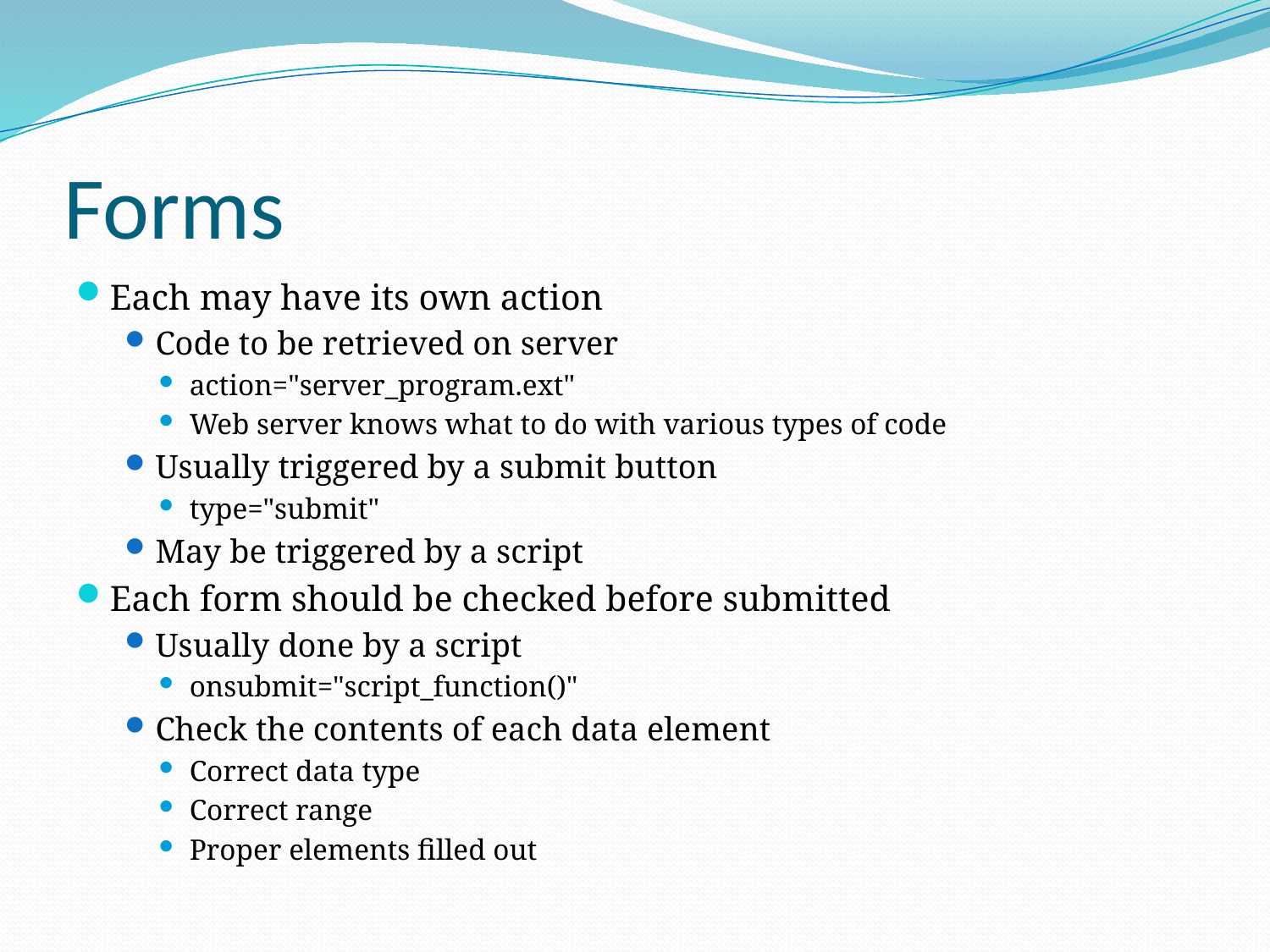

# Forms
Each may have its own action
Code to be retrieved on server
action="server_program.ext"
Web server knows what to do with various types of code
Usually triggered by a submit button
type="submit"
May be triggered by a script
Each form should be checked before submitted
Usually done by a script
onsubmit="script_function()"
Check the contents of each data element
Correct data type
Correct range
Proper elements filled out